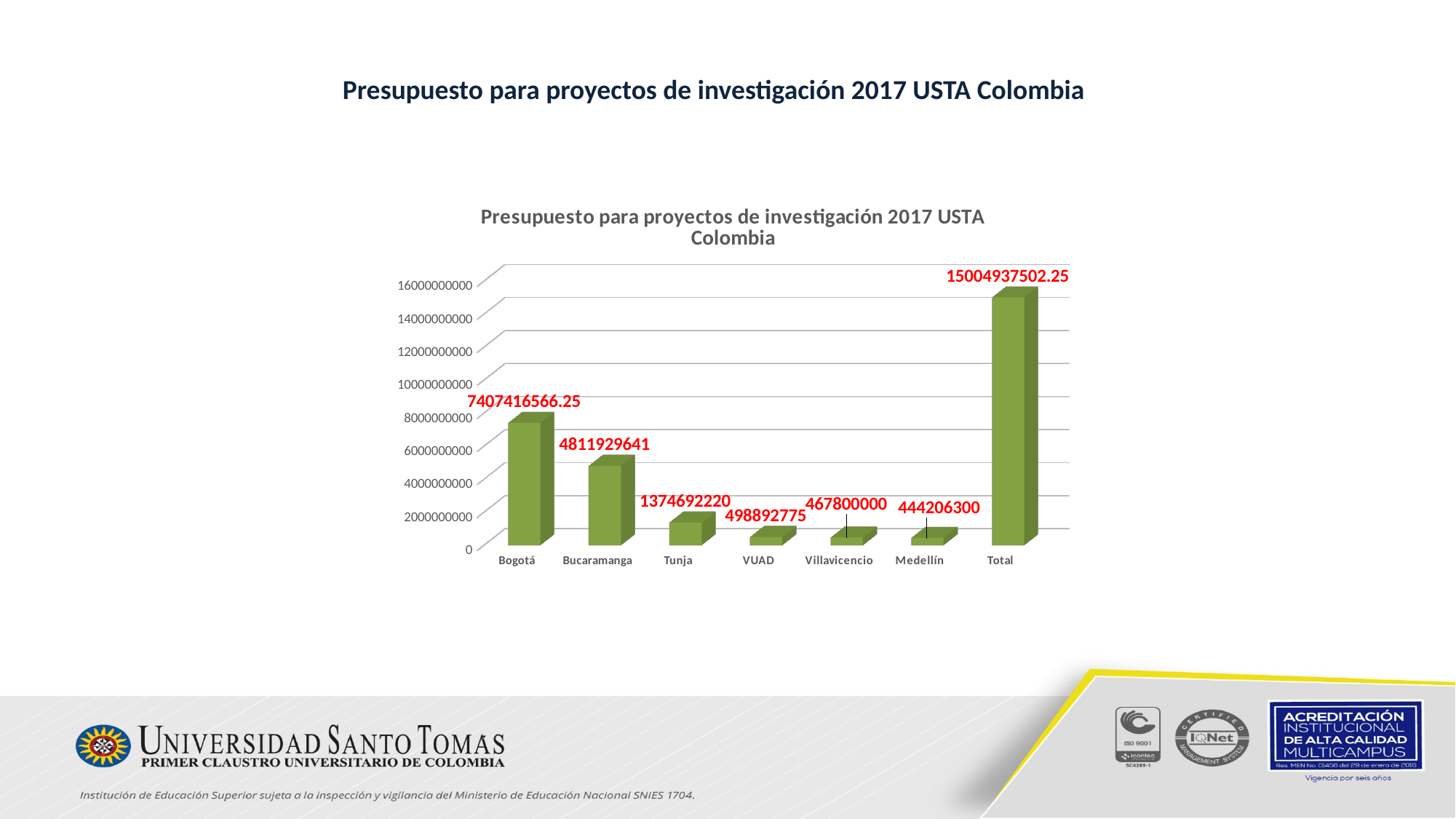

Presupuesto para proyectos de investigación 2017 USTA Colombia

[unsupported chart]